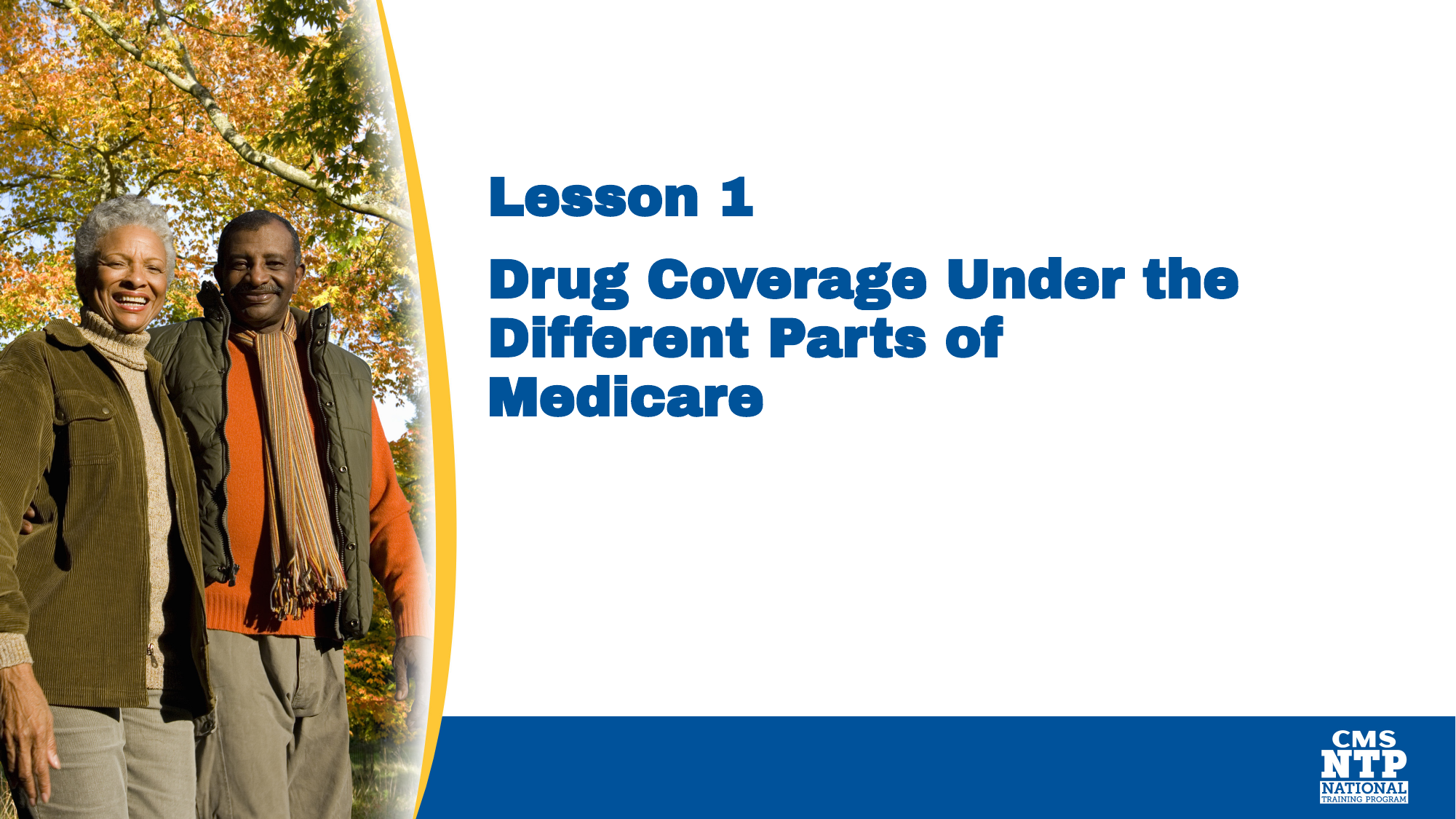

# Lesson 1
Drug Coverage Under the Different Parts of Medicare